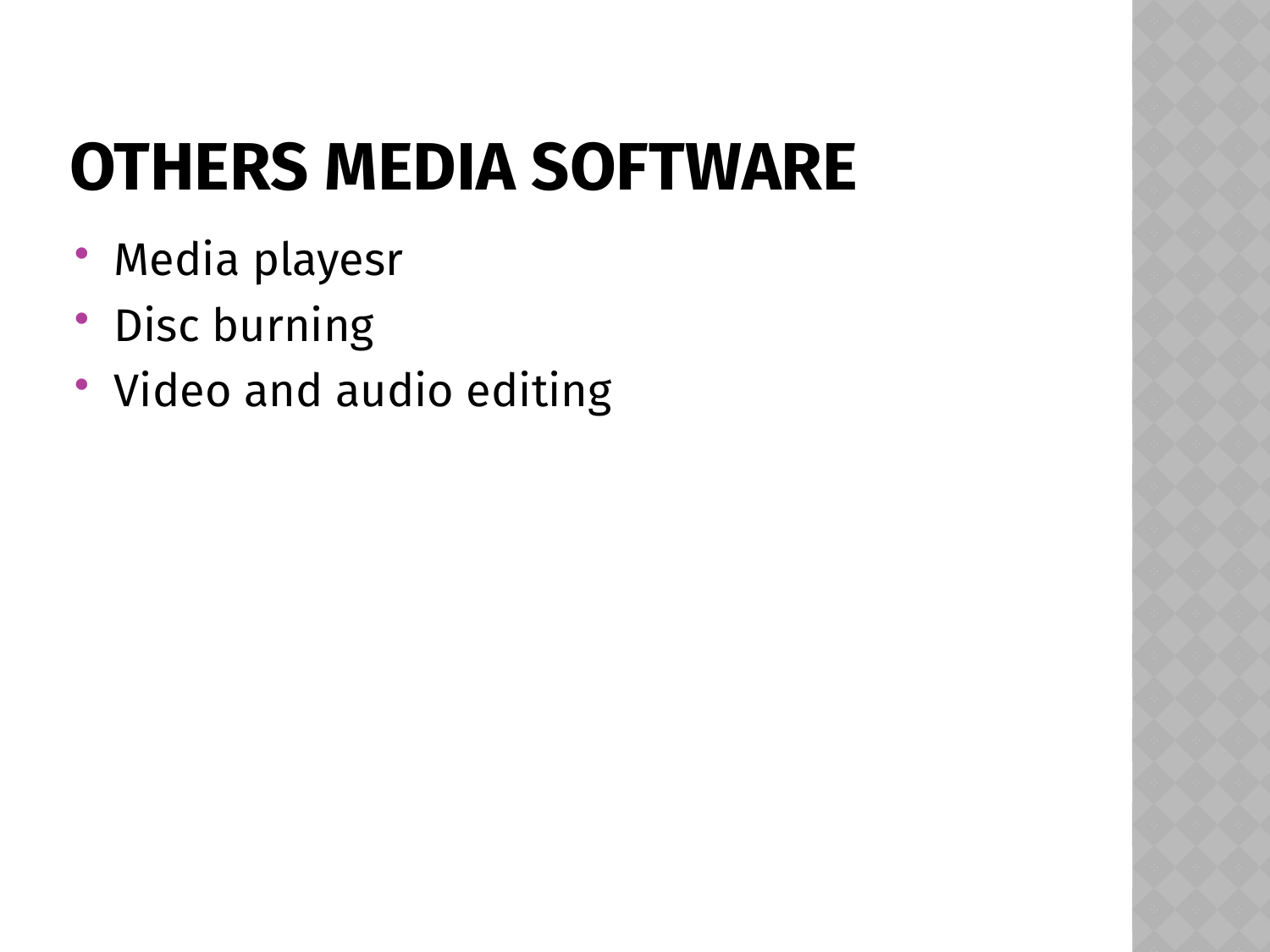

# Others media software
Media playesr
Disc burning
Video and audio editing